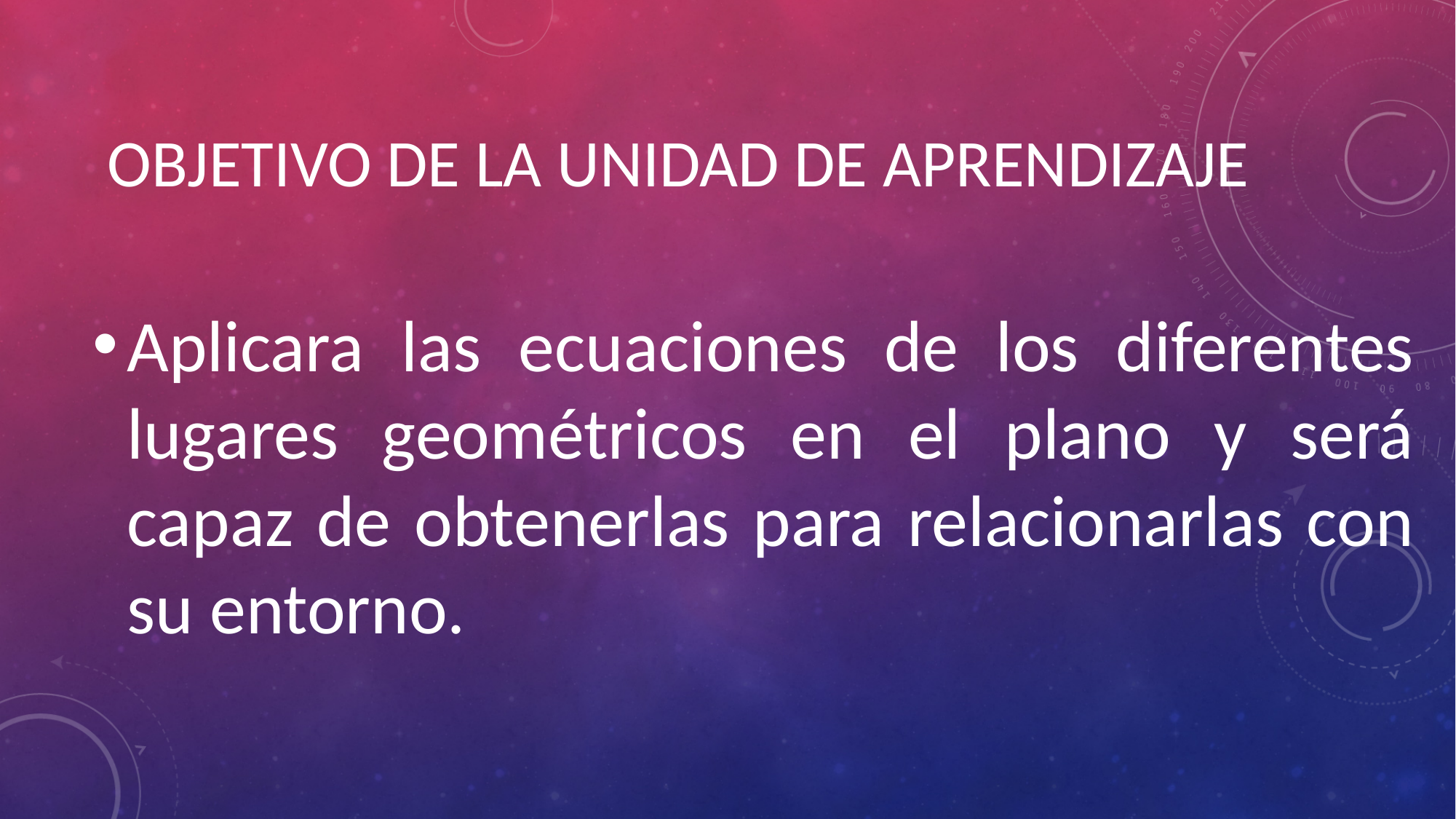

# Objetivo de la unidad de aprendizaje
Aplicara las ecuaciones de los diferentes lugares geométricos en el plano y será capaz de obtenerlas para relacionarlas con su entorno.